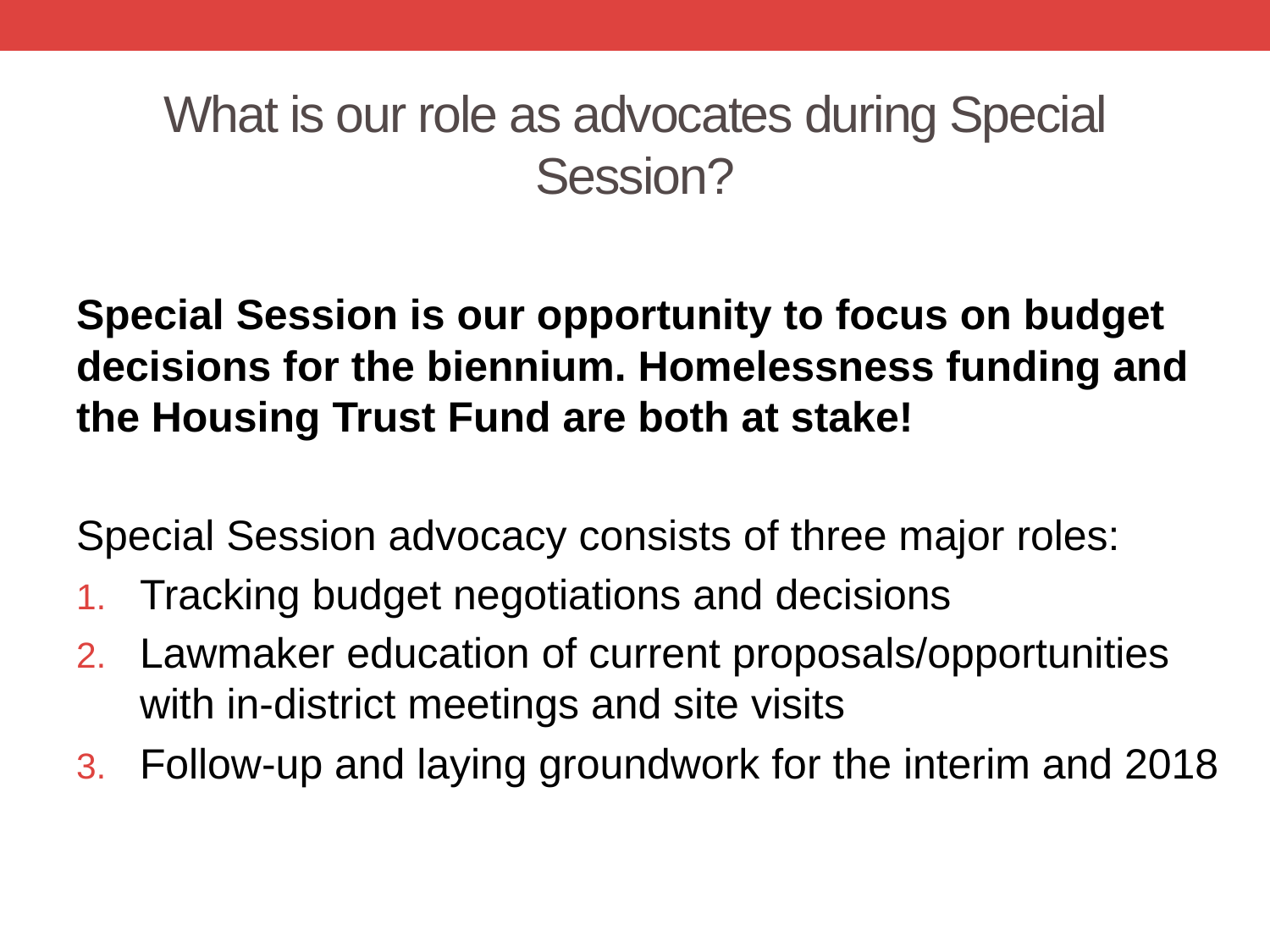

# What is our role as advocates during Special Session?

Special Session is our opportunity to focus on budget decisions for the biennium. Homelessness funding and the Housing Trust Fund are both at stake!

Special Session advocacy consists of three major roles:
Tracking budget negotiations and decisions
Lawmaker education of current proposals/opportunities with in-district meetings and site visits
Follow-up and laying groundwork for the interim and 2018